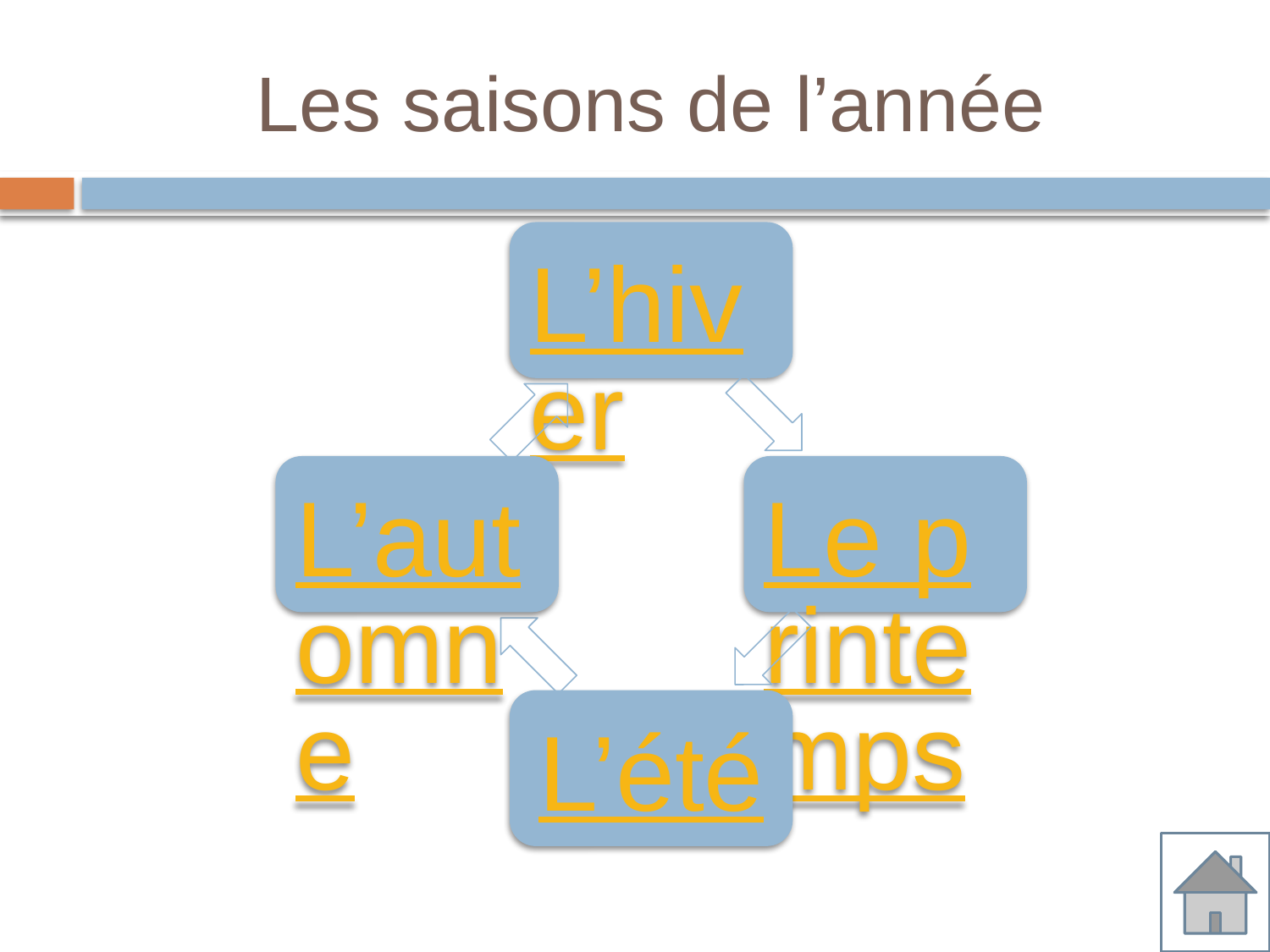

# Les saisons de l’année
L’hiver
L’été